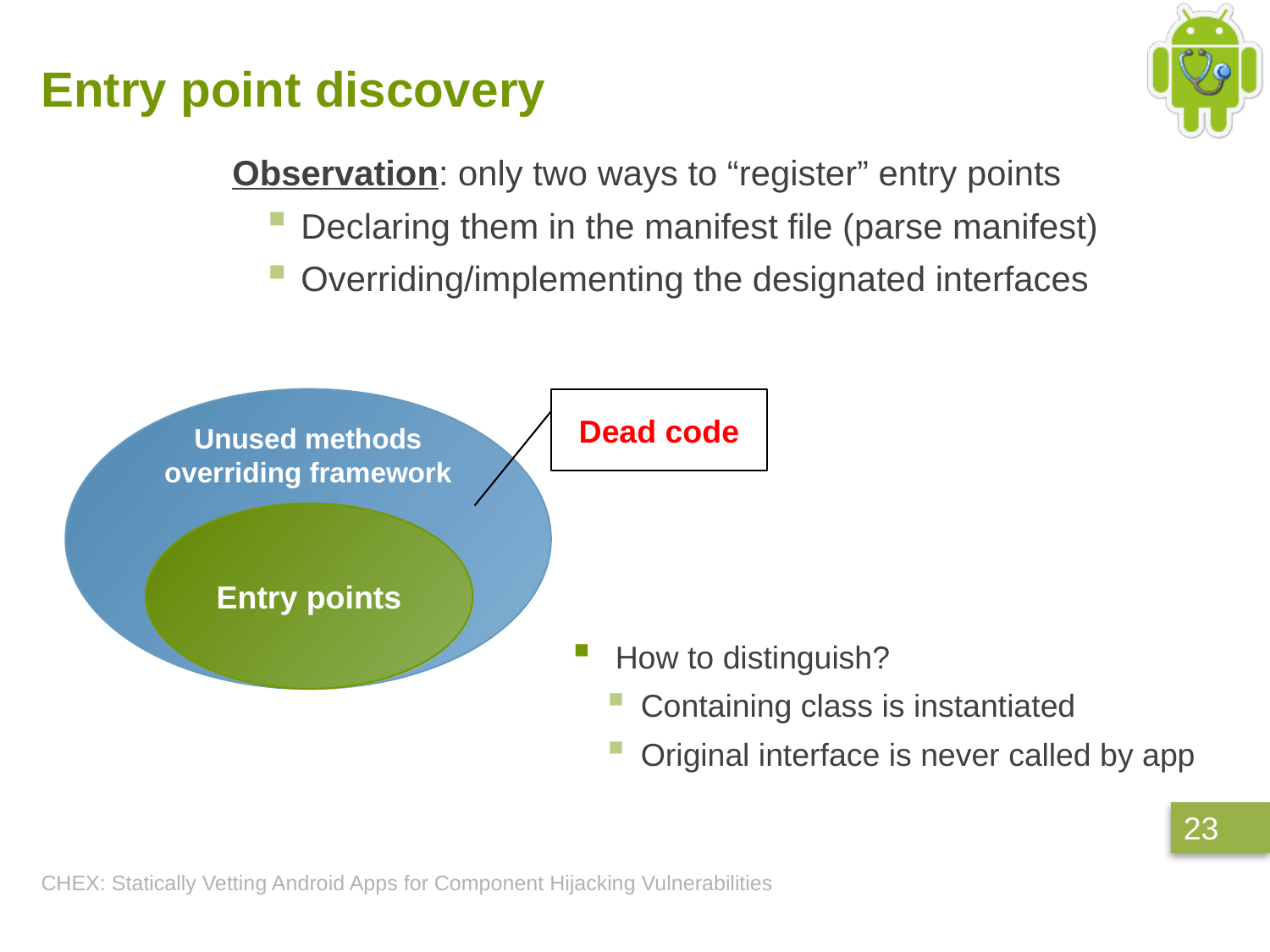

# Entry point discovery
Observation: only two ways to “register” entry points
Declaring them in the manifest file (parse manifest)
Overriding/implementing the designated interfaces
Unused methods overriding framework

Dead code
Entry points
 How to distinguish?
Containing class is instantiated
Original interface is never called by app
23
CHEX: Statically Vetting Android Apps for Component Hijacking Vulnerabilities